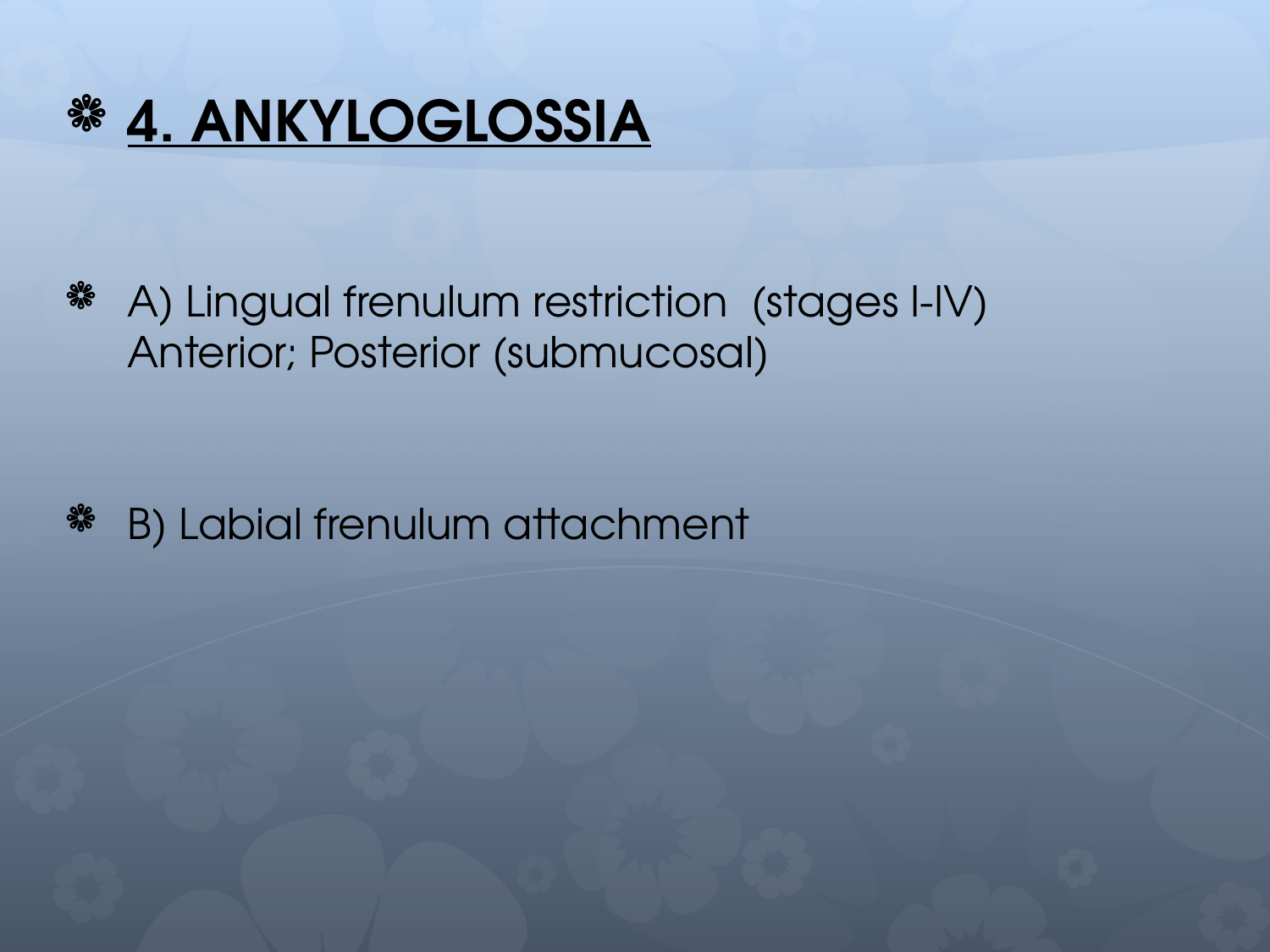

4. ANKYLOGLOSSIA

A) Lingual frenulum restriction  (stages I-IV)         Anterior; Posterior (submucosal)

B) Labial frenulum attachment